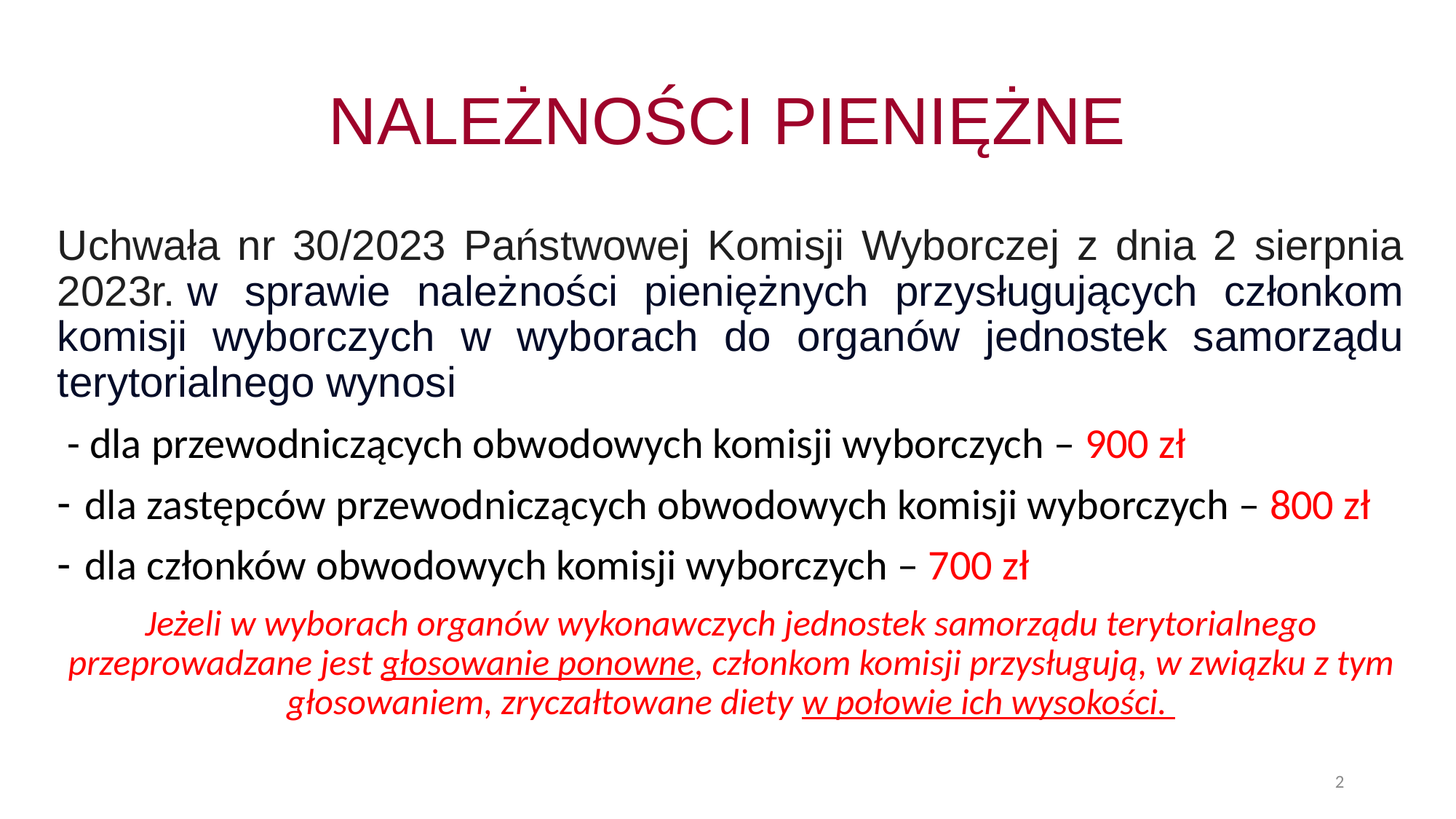

# NALEŻNOŚCI PIENIĘŻNE
Uchwała nr 30/2023 Państwowej Komisji Wyborczej z dnia 2 sierpnia 2023r. w sprawie należności pieniężnych przysługujących członkom komisji wyborczych w wyborach do organów jednostek samorządu terytorialnego wynosi
 - dla przewodniczących obwodowych komisji wyborczych – 900 zł
dla zastępców przewodniczących obwodowych komisji wyborczych – 800 zł
dla członków obwodowych komisji wyborczych – 700 zł
Jeżeli w wyborach organów wykonawczych jednostek samorządu terytorialnego przeprowadzane jest głosowanie ponowne, członkom komisji przysługują, w związku z tym głosowaniem, zryczałtowane diety w połowie ich wysokości.
2